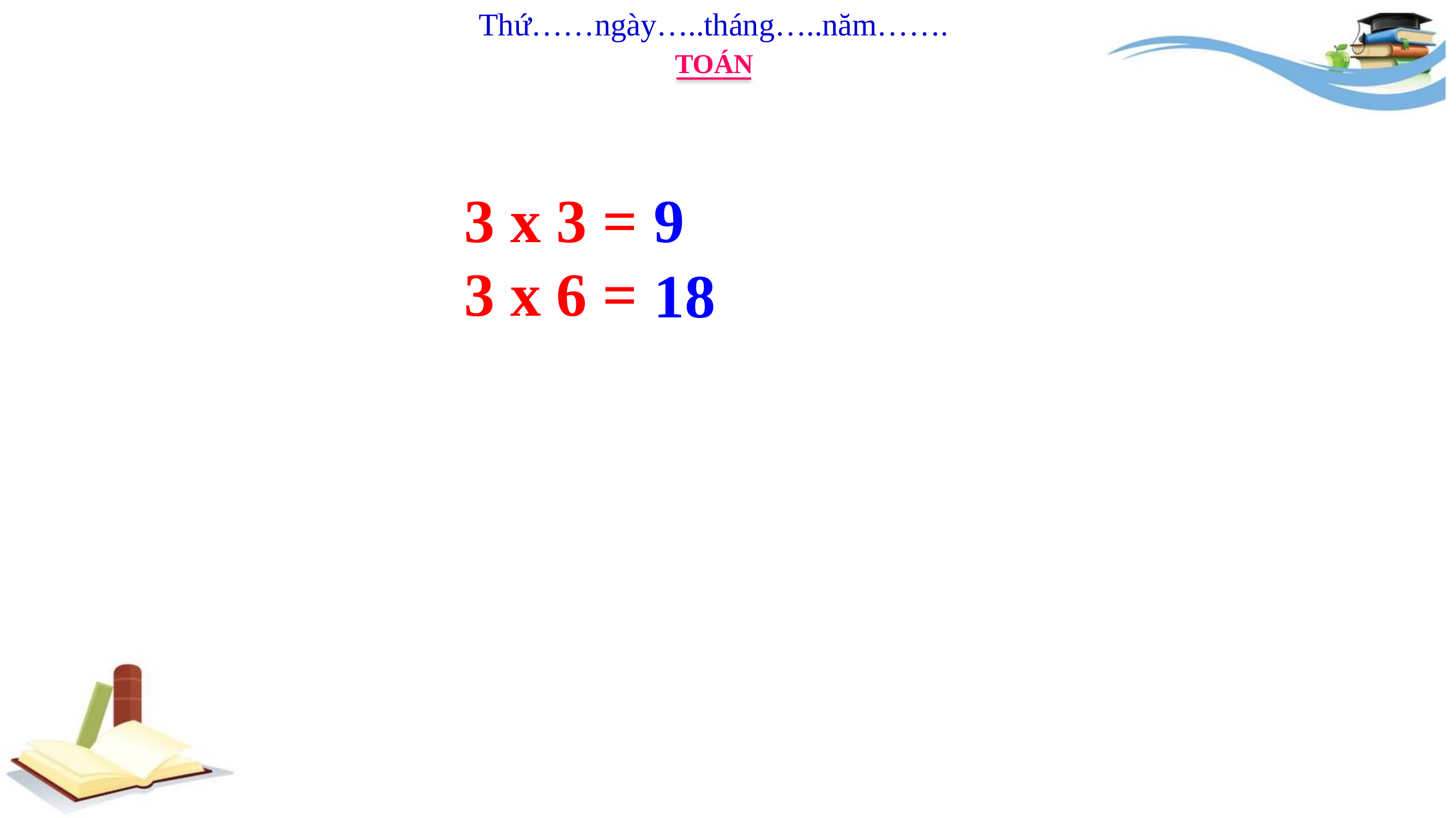

Thứ……ngày…..tháng…..năm…….
TOÁN
3 x 3 = ?
3 x 6 = ?
9
18